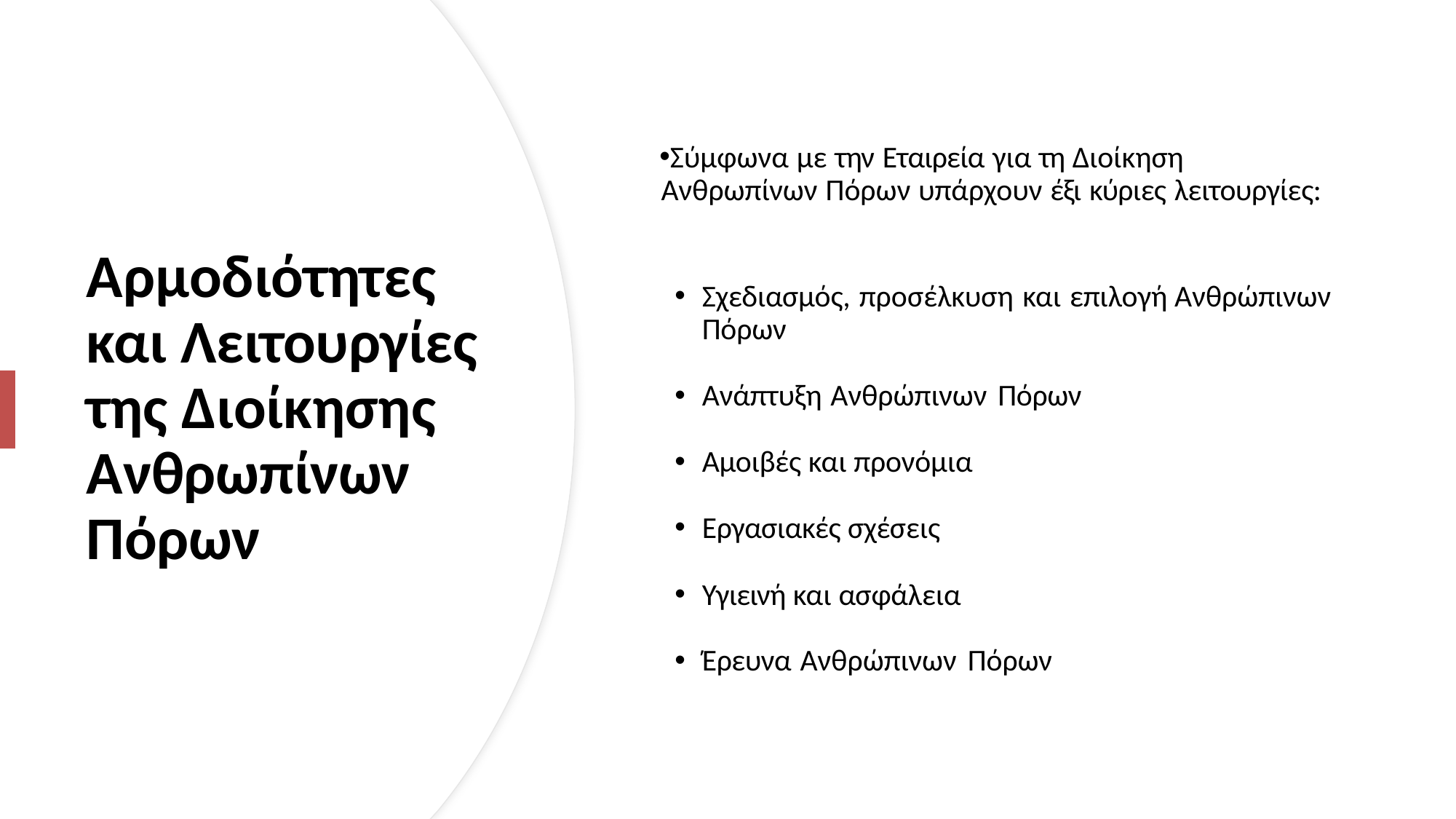

Σύμφωνα με την Εταιρεία για τη Διοίκηση Ανθρωπίνων Πόρων υπάρχουν έξι κύριες λειτουργίες:

Σχεδιασμός, προσέλκυση και επιλογή Ανθρώπινων Πόρων

Ανάπτυξη Ανθρώπινων Πόρων

Αμοιβές και προνόμια

Εργασιακές σχέσεις

Υγιεινή και ασφάλεια

Έρευνα Ανθρώπινων Πόρων
# Αρμοδιότητες και Λειτουργίες της Διοίκησης Ανθρωπίνων Πόρων